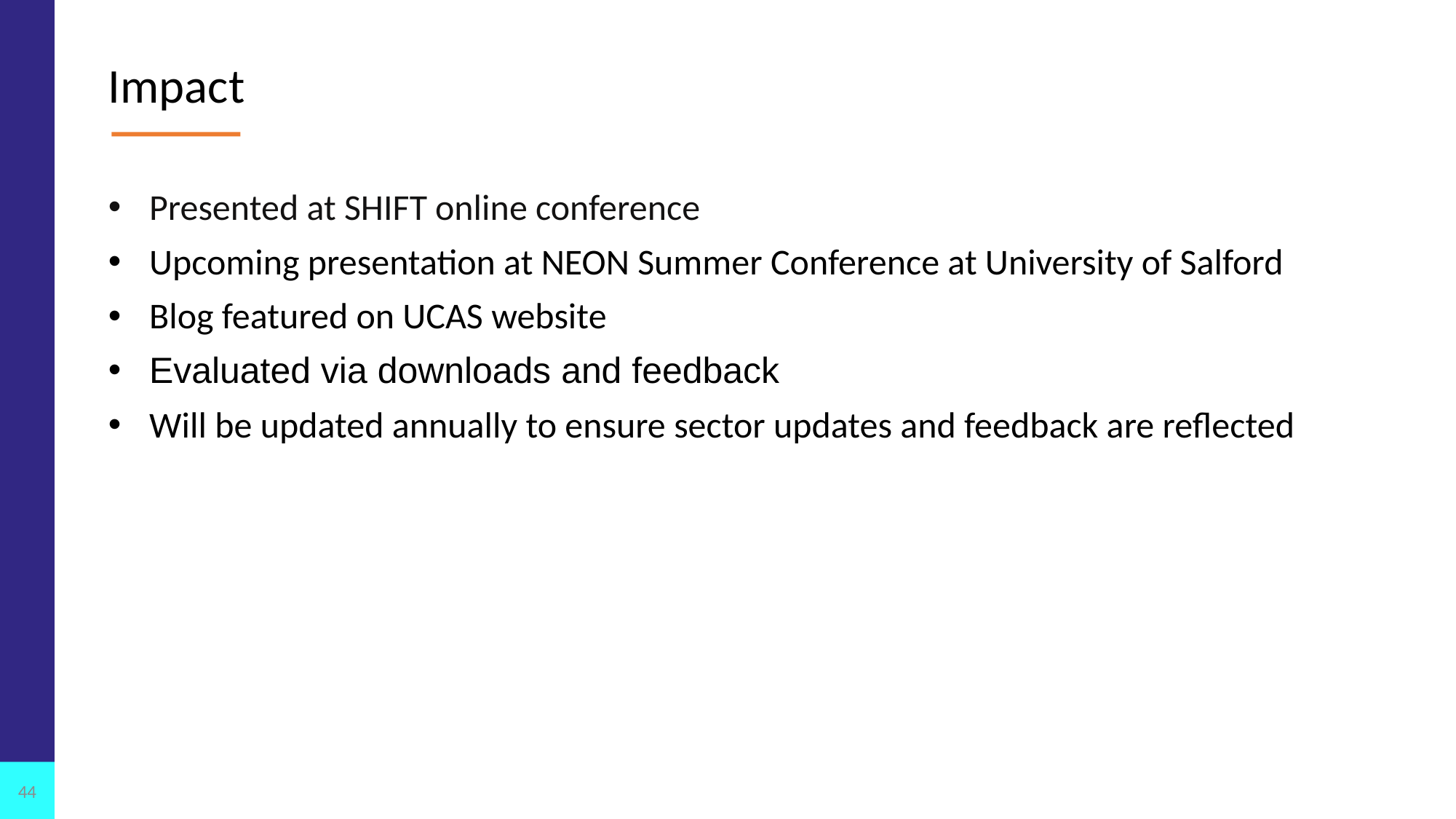

# Impact
Presented at SHIFT online conference
Upcoming presentation at NEON Summer Conference at University of Salford
Blog featured on UCAS website
Evaluated via downloads and feedback
Will be updated annually to ensure sector updates and feedback are reflected
44